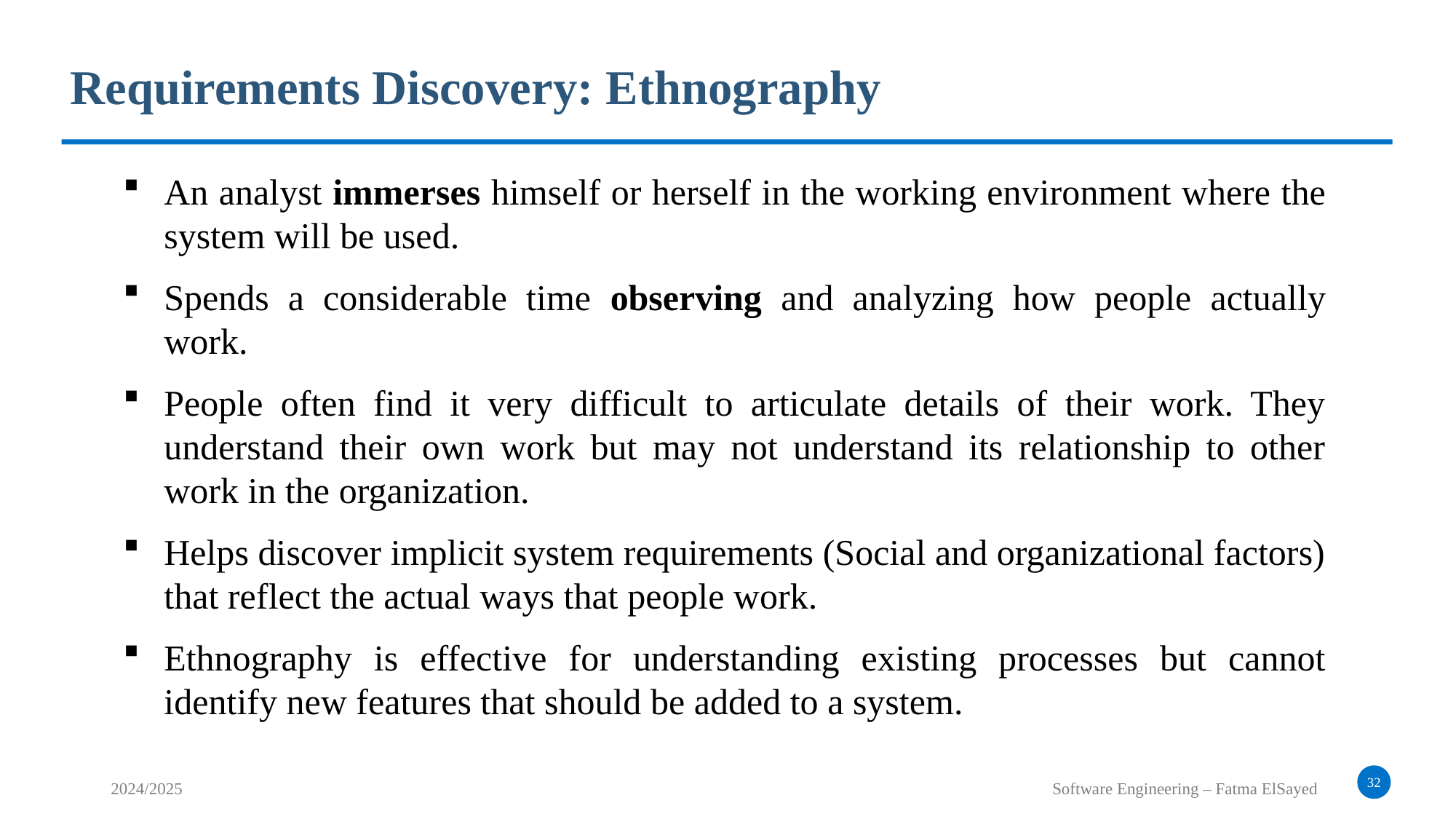

Requirements Discovery: Ethnography

An analyst immerses himself or herself in the working environment where the system will be used.
Spends a considerable time observing and analyzing how people actually work.
People often find it very difficult to articulate details of their work. They understand their own work but may not understand its relationship to other work in the organization.
Helps discover implicit system requirements (Social and organizational factors) that reflect the actual ways that people work.
Ethnography is effective for understanding existing processes but cannot identify new features that should be added to a system.

32